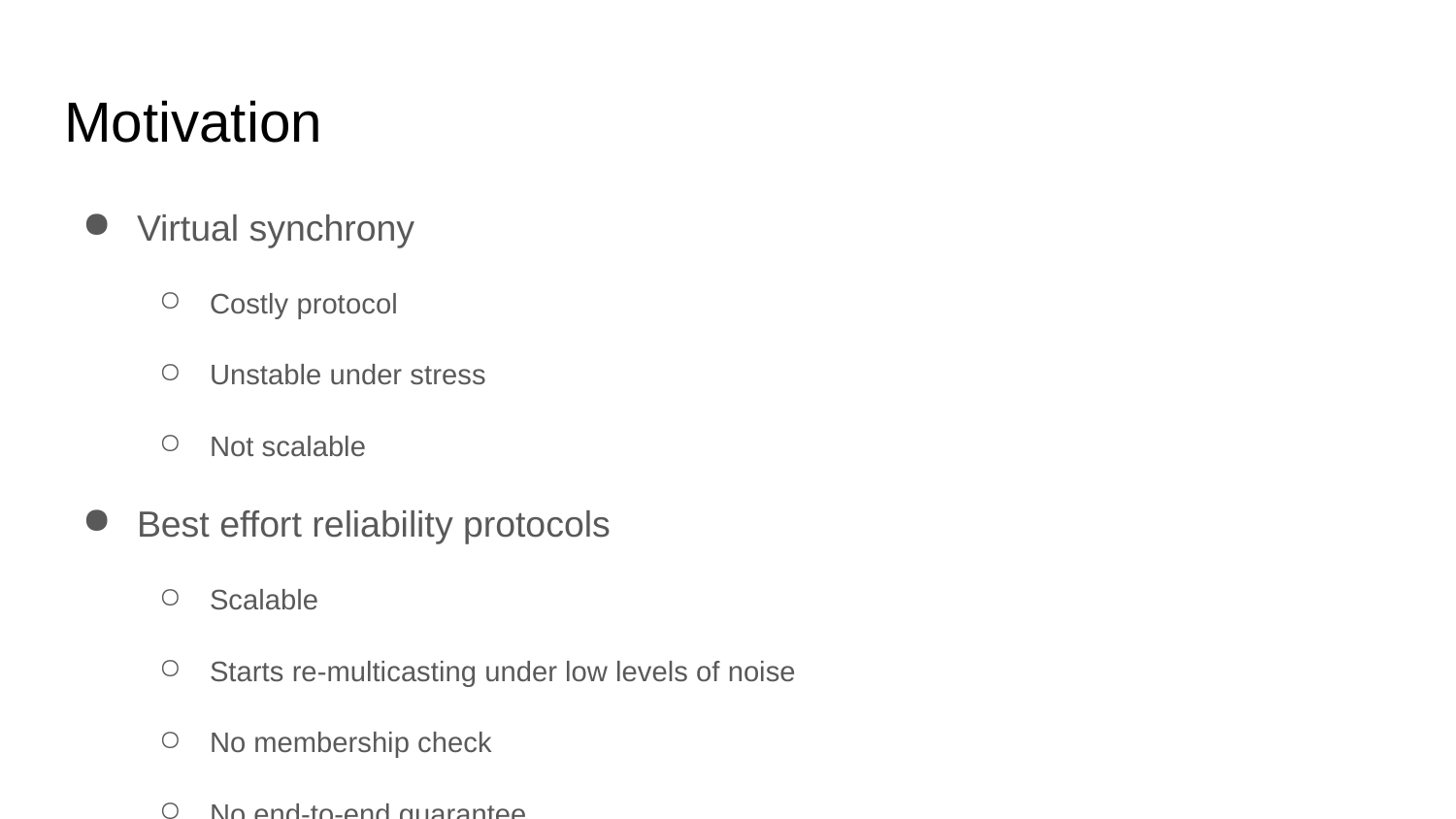

# Motivation
Virtual synchrony
Costly protocol
Unstable under stress
Not scalable
Best effort reliability protocols
Scalable
Starts re-multicasting under low levels of noise
No membership check
No end-to-end guarantee
Multicast with stable throughput
e.g. Streaming Media, teleconferencing